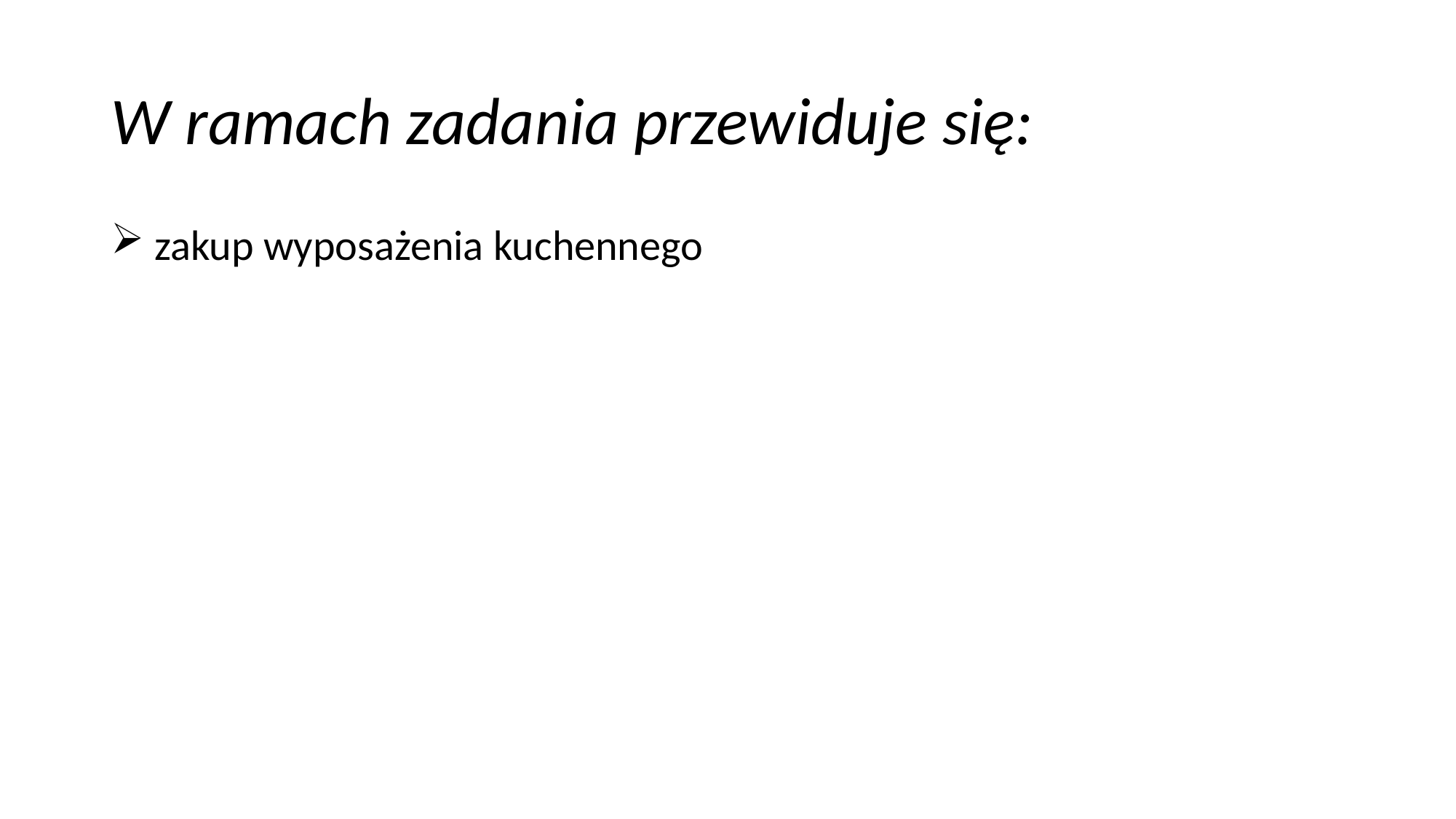

# W ramach zadania przewiduje się:
 zakup wyposażenia kuchennego